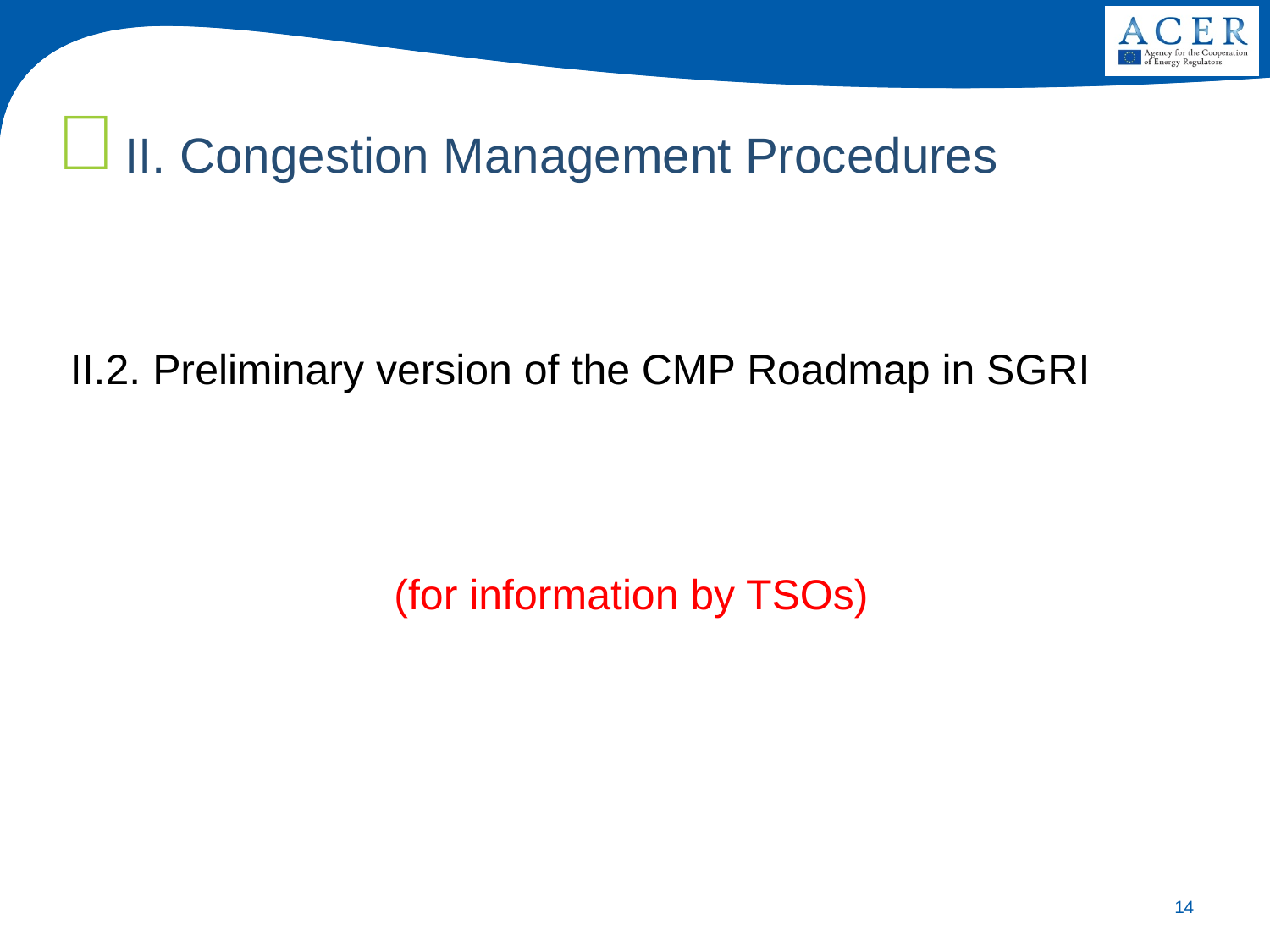

II. Congestion Management Procedures
II.2. Preliminary version of the CMP Roadmap in SGRI

(for information by TSOs)